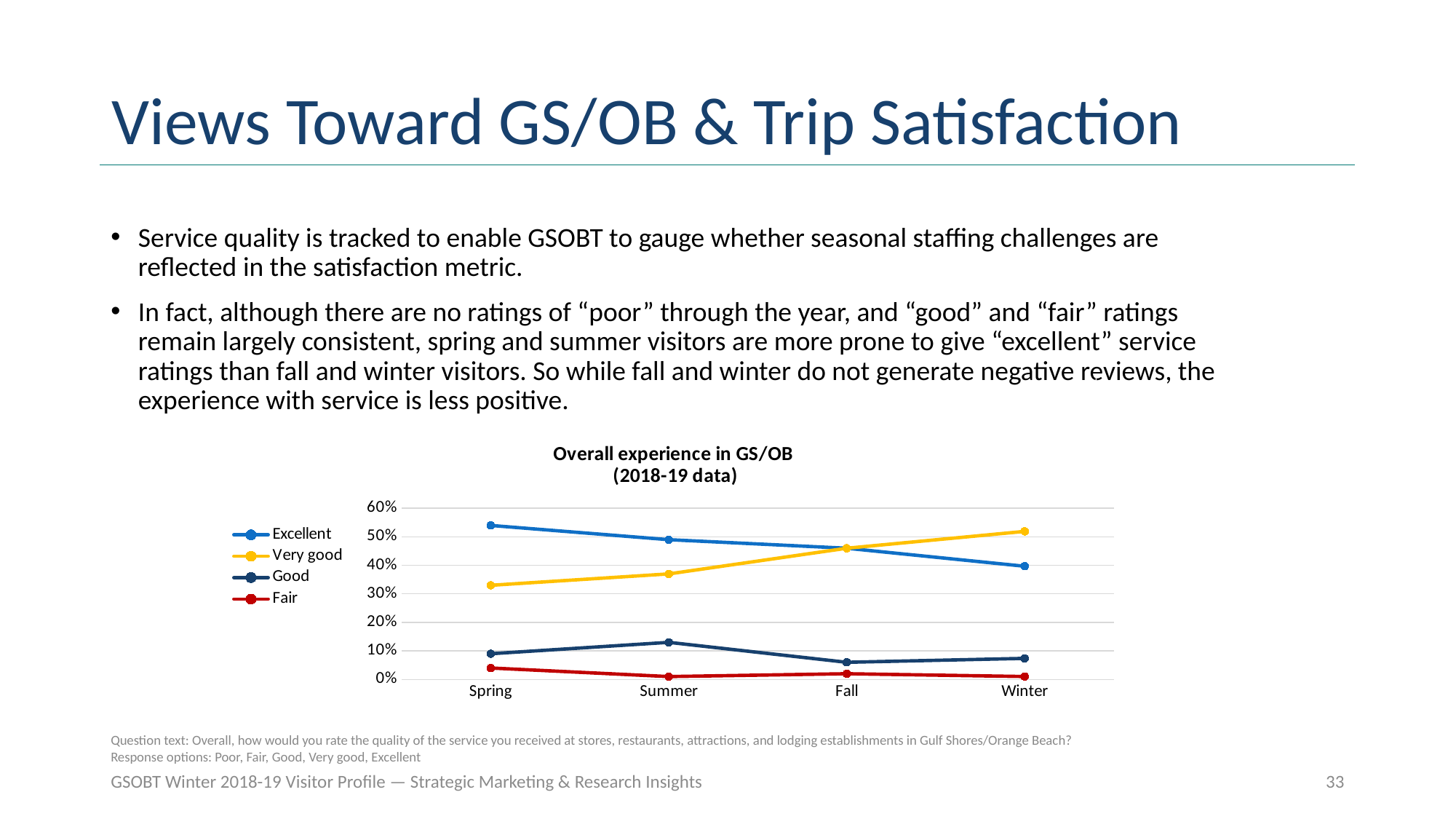

# Views Toward GS/OB & Trip Satisfaction
Service quality is tracked to enable GSOBT to gauge whether seasonal staffing challenges are reflected in the satisfaction metric.
In fact, although there are no ratings of “poor” through the year, and “good” and “fair” ratings remain largely consistent, spring and summer visitors are more prone to give “excellent” service ratings than fall and winter visitors. So while fall and winter do not generate negative reviews, the experience with service is less positive.
b

### Chart: Overall experience in GS/OB
(2018-19 data)

| Category | Excellent | Very good | Good | Fair |
|---|---|---|---|---|
| Spring | 0.54 | 0.33 | 0.09 | 0.04 |
| Summer | 0.49 | 0.37 | 0.13 | 0.01 |
| Fall | 0.46 | 0.46 | 0.06 | 0.02 |
| Winter | 0.3969465648854962 | 0.5190839694656488 | 0.0737913486005089 | 0.010178117048346057 |
Question text: Overall, how would you rate the quality of the service you received at stores, restaurants, attractions, and lodging establishments in Gulf Shores/Orange Beach? Response options: Poor, Fair, Good, Very good, Excellent
GSOBT Winter 2018-19 Visitor Profile — Strategic Marketing & Research Insights
33